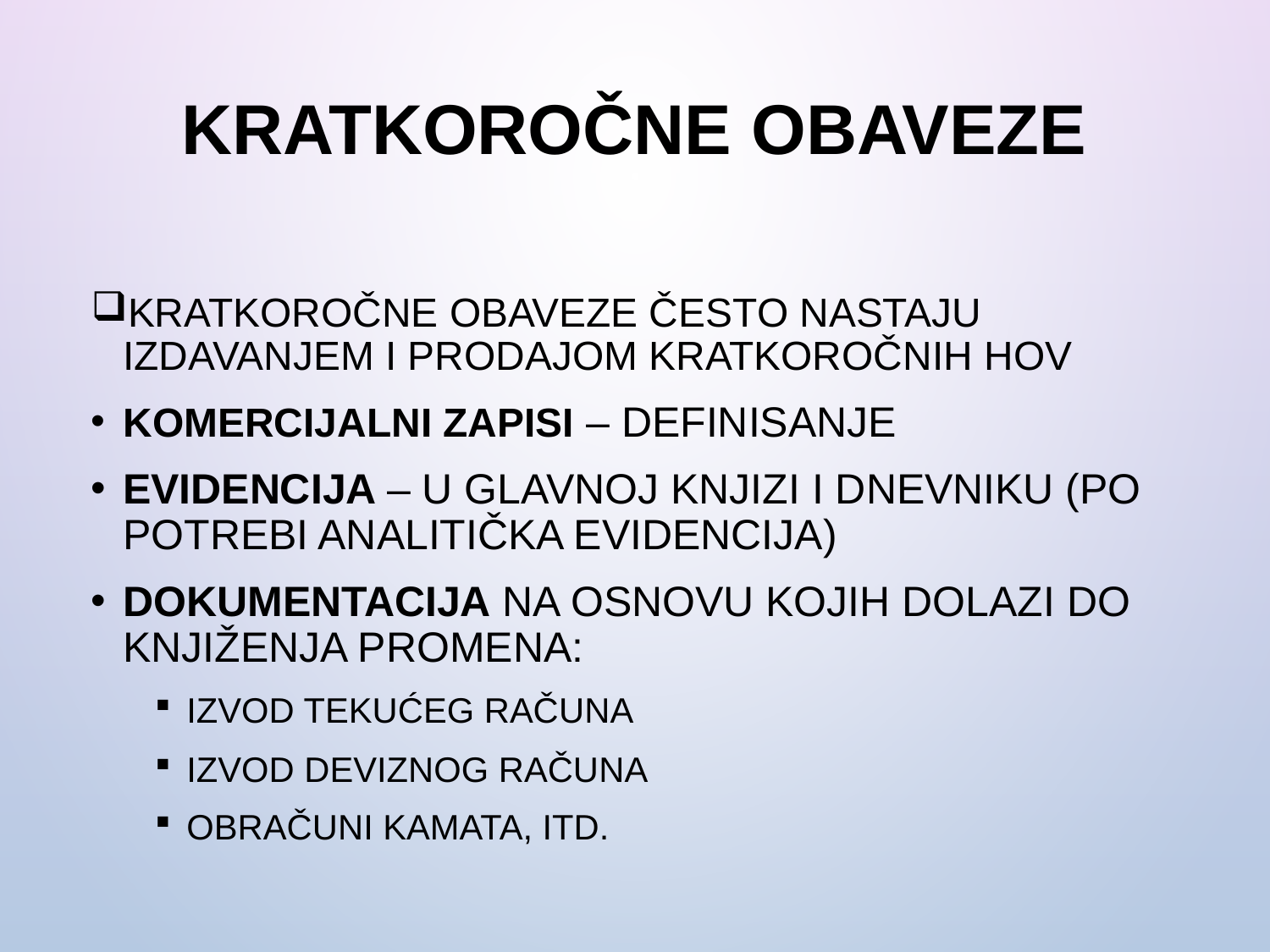

# Kratkoročne obaveze
Kratkoročne obaveze često nastaju izdavanjem i prodajom kratkoročnih HOV
Komercijalni zapisi – definisanje
Evidencija – u glavnoj knjizi i dnevniku (po potrebi analitička evidencija)
Dokumentacija na osnovu kojih dolazi do knjiženja promena:
izvod tekućeg računa
izvod deviznog računa
obračuni kamata, itd.